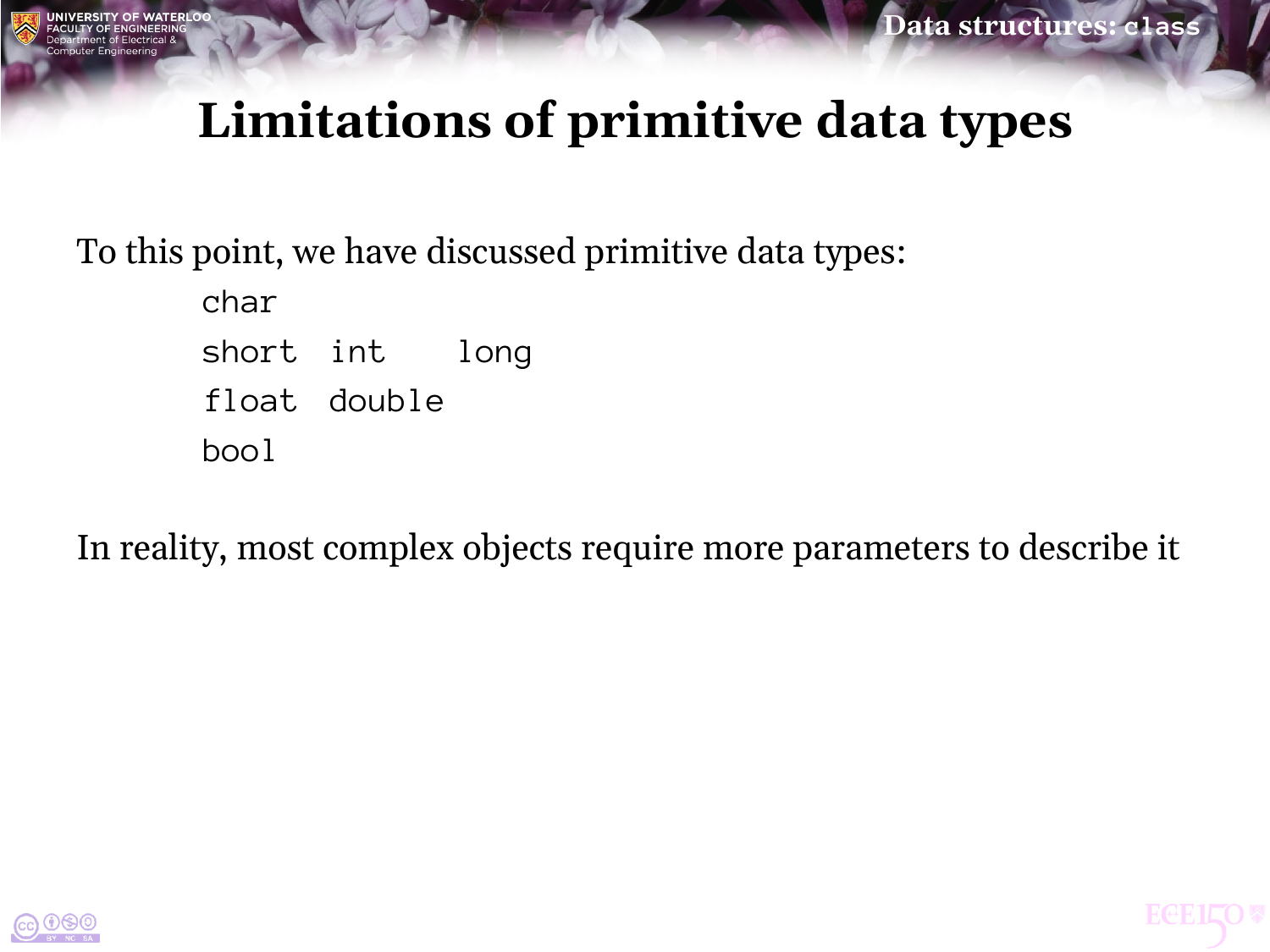

# Limitations of primitive data types
To this point, we have discussed primitive data types:
	char
	short	int	long
	float	double
	bool

In reality, most complex objects require more parameters to describe it